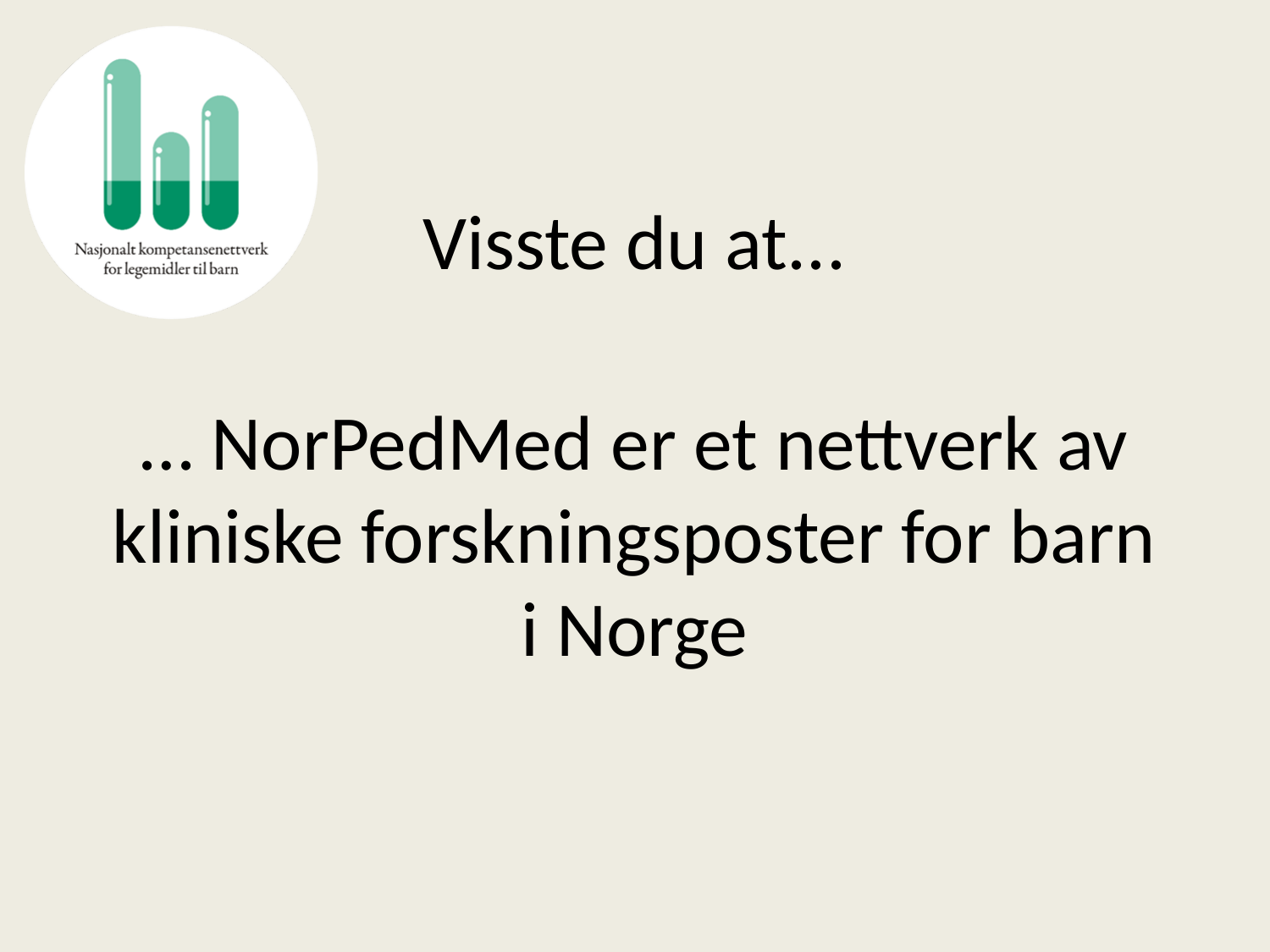

# Visste du at...
… NorPedMed er et nettverk av kliniske forskningsposter for barn i Norge